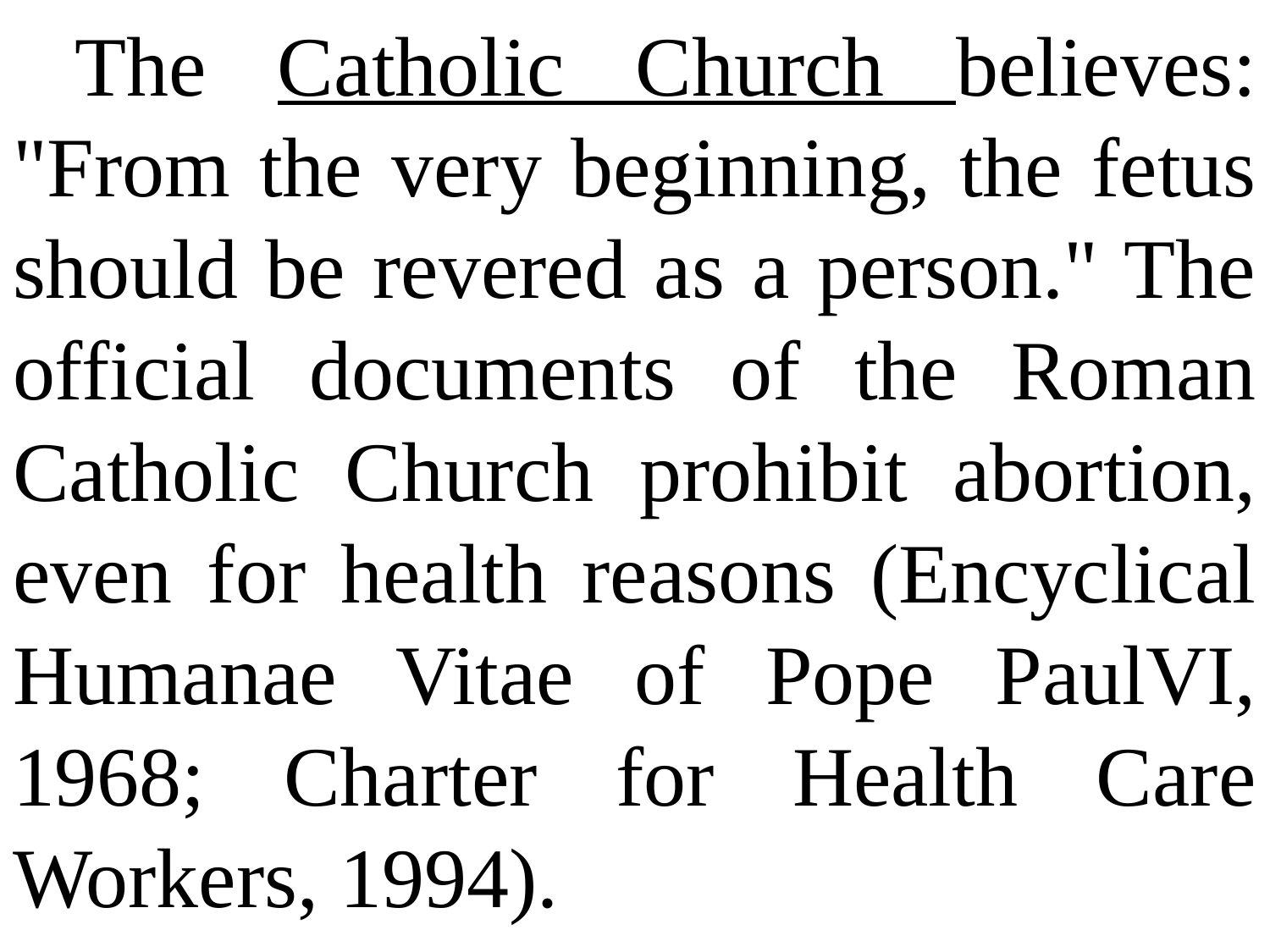

The Catholic Church believes: "From the very beginning, the fetus should be revered as a person." The official documents of the Roman Catholic Church prohibit abortion, even for health reasons (Encyclical Humanae Vitae of Pope PaulVI, 1968; Charter for Health Care Workers, 1994).